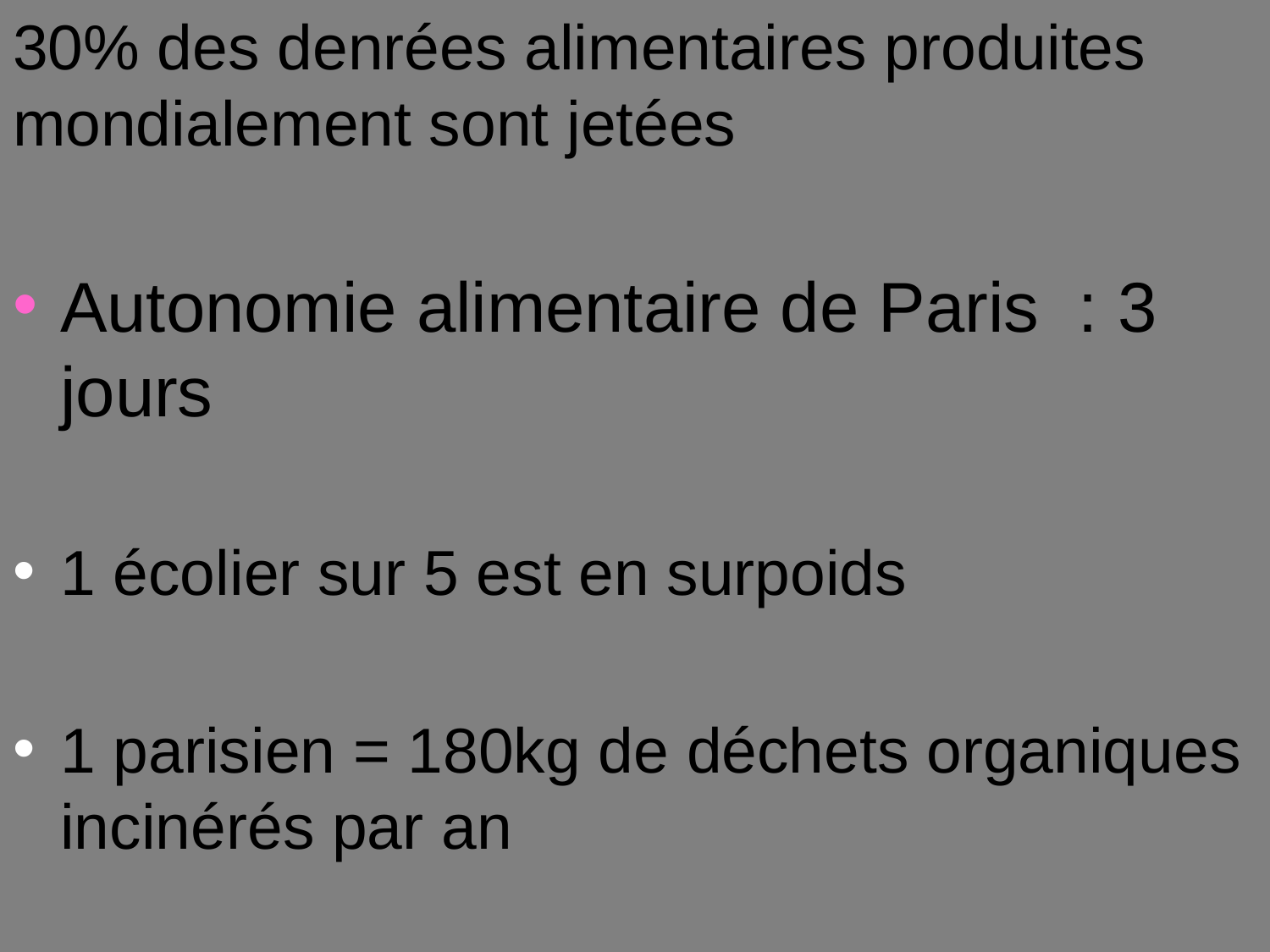

# 30% des denrées alimentaires produites mondialement sont jetées

Autonomie alimentaire de Paris  : 3 jours

1 écolier sur 5 est en surpoids

1 parisien = 180kg de déchets organiques incinérés par an